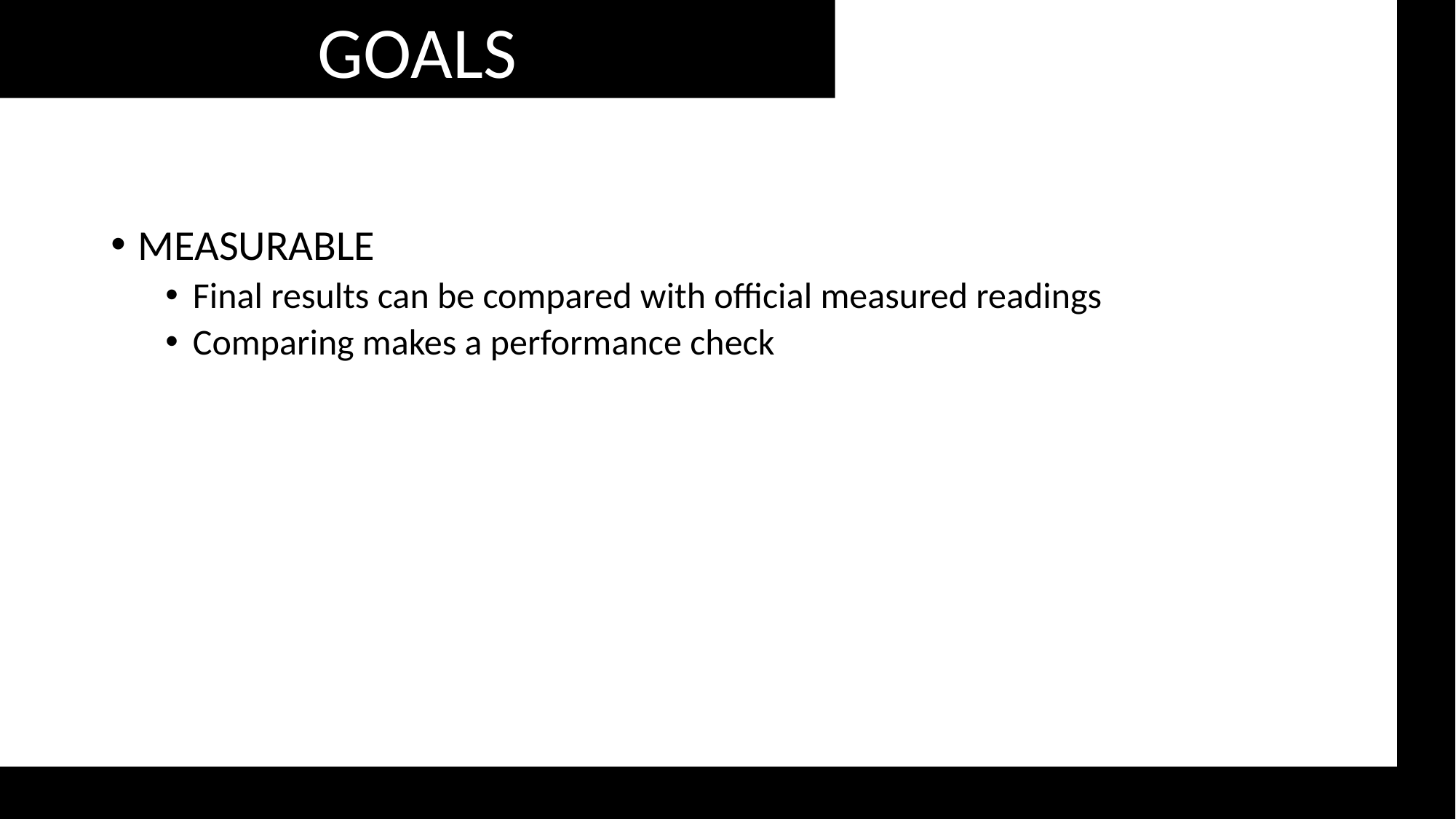

GOALS
MEASURABLE
Final results can be compared with official measured readings
Comparing makes a performance check